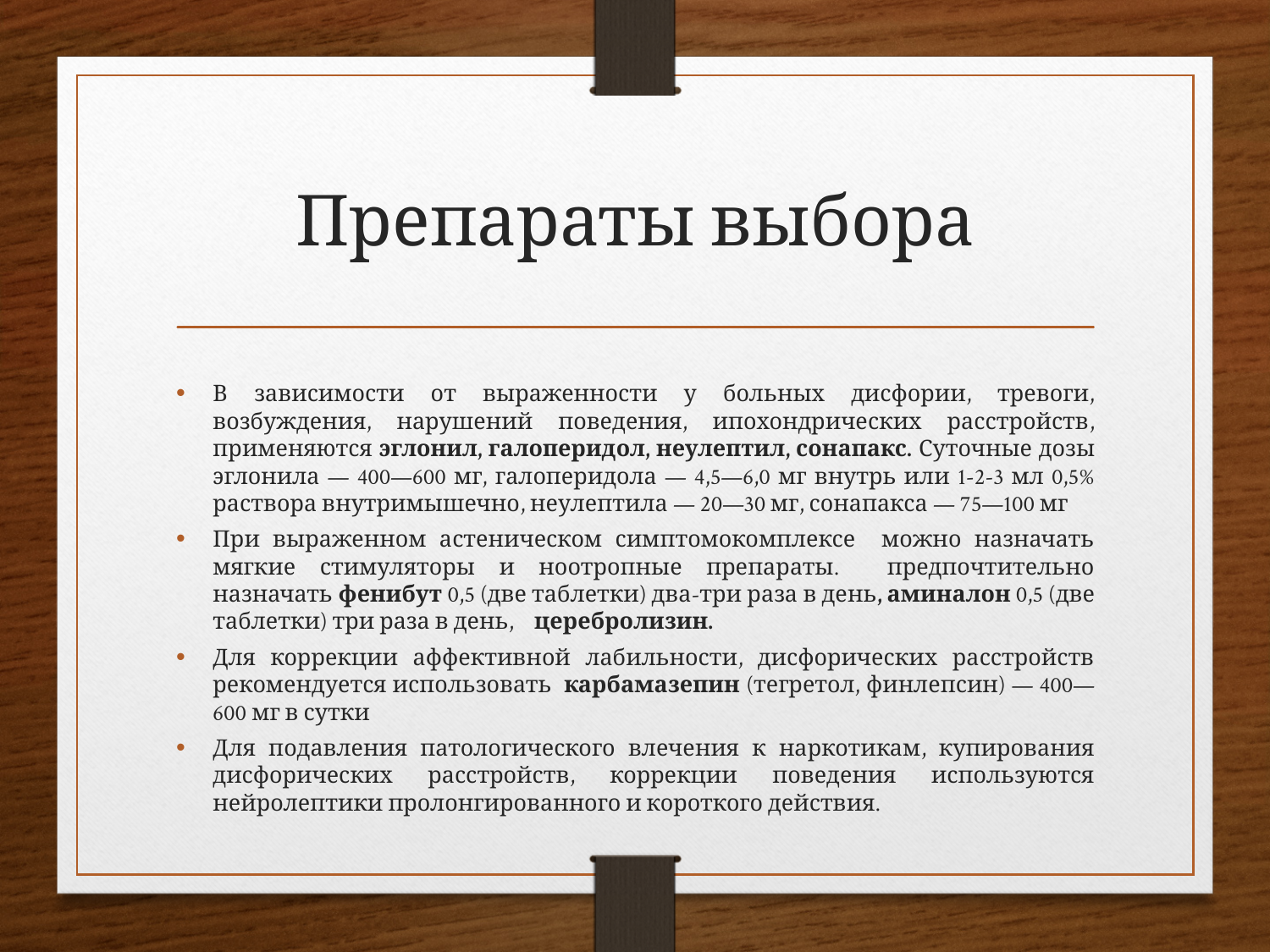

# Препараты выбора

В зависимости от выраженности у больных дисфории, тревоги, возбуждения, нарушений поведения, ипохондрических расстройств, применяются эглонил, галоперидол, неулептил, сонапакс. Суточные дозы эглонила — 400—600 мг, галоперидола — 4,5—6,0 мг внутрь или 1-2-3 мл 0,5% раствора внутримышечно, неулептила — 20—30 мг, сонапакса — 75—100 мг
При выраженном астеническом симптомокомплексе  можно назначать мягкие стимуляторы и ноотропные препараты.  предпочтительно назначать фенибут 0,5 (две таблетки) два-три раза в день, аминалон 0,5 (две таблетки) три раза в день,    церебролизин.
Для коррекции аффективной лабильности, дисфорических расстройств рекомендуется использовать  карбамазепин (тегретол, финлепсин) — 400—600 мг в сутки
Для подавления патологического влечения к наркотикам, купирования дисфорических расстройств, коррекции поведения используются нейролептики пролонгированного и короткого действия.